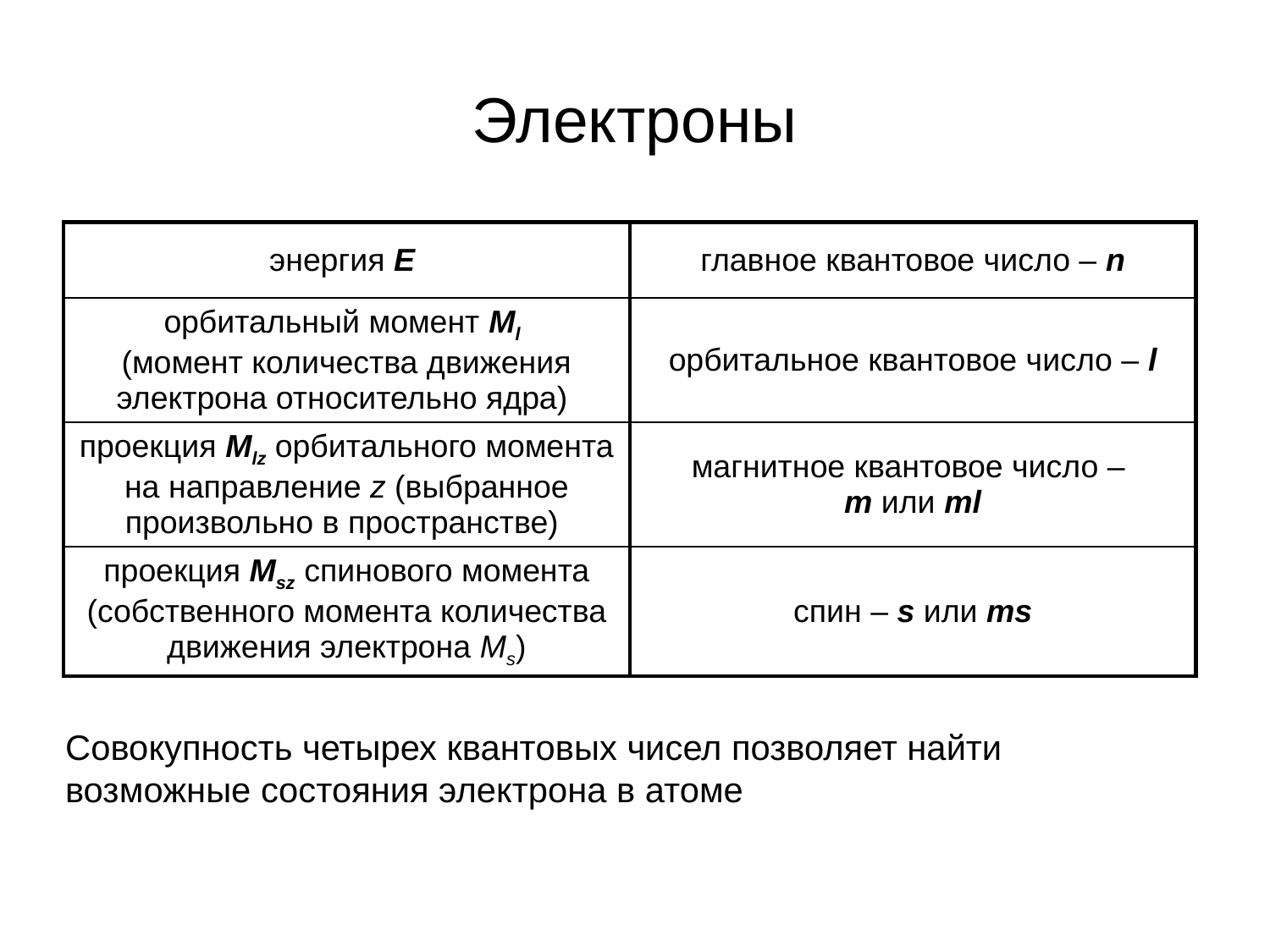

# Электроны
| энергия Е | главное квантовое число – n |
| --- | --- |
| орбитальный момент Ml  (момент количества движения электрона относительно ядра) | орбитальное квантовое число – l |
| проекция Mlz орбитального момента на направление z (выбранное произвольно в пространстве) | магнитное квантовое число – m или ml |
| проекция Msz спинового момента (собственного момента количества движения электрона Ms) | спин – s или ms |
Совокупность четырех квантовых чисел позволяет найти возможные состояния электрона в атоме